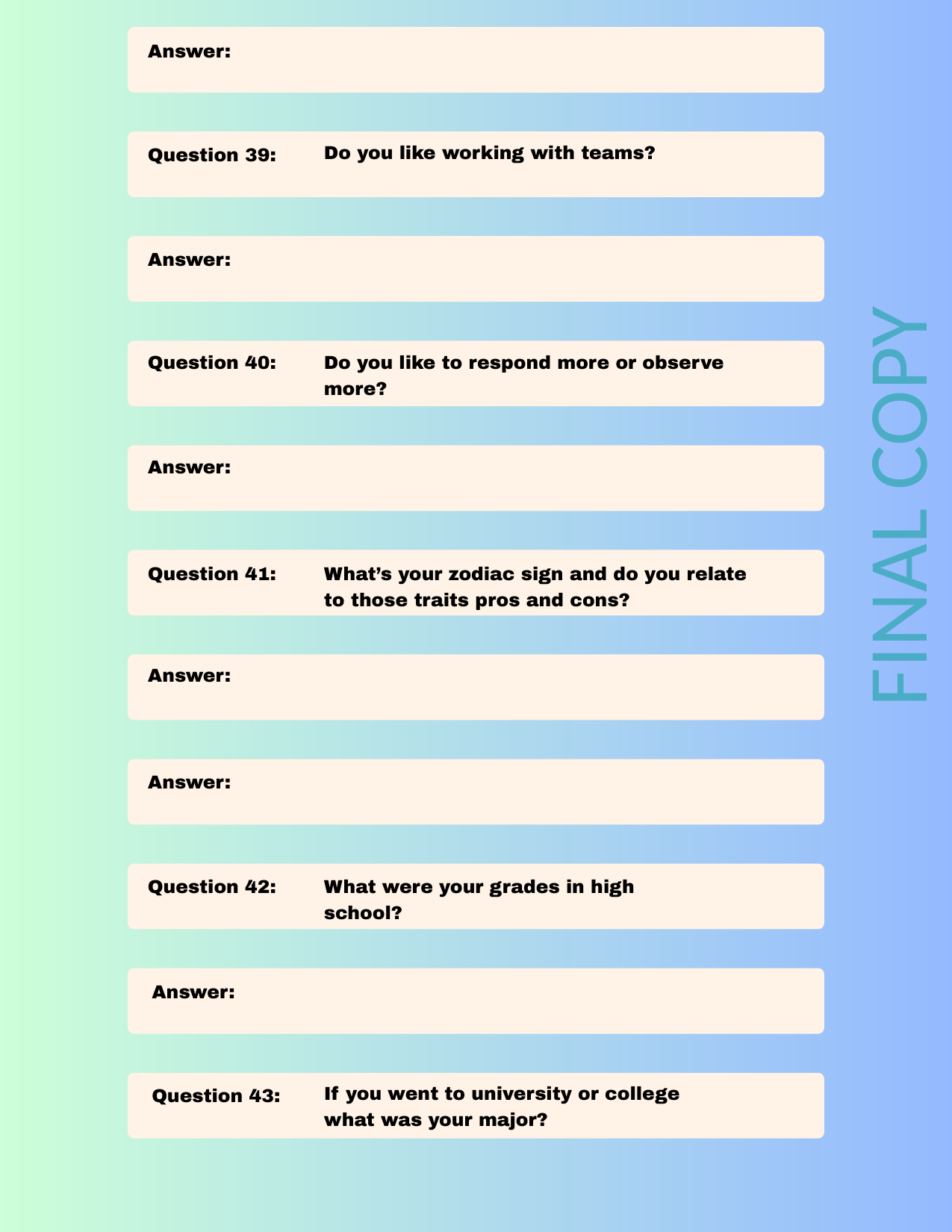

Answer:

Do you like working with teams?

Question 39:

Answer:

Question 40:
Do you like to respond more or observe more?

FINAL COPY
Answer:

Question 41:
What’s your zodiac sign and do you relate
to those traits pros and cons?

Answer:

Answer:

Question 42:
What were your grades in high school?

Answer:

If you went to university or college
what was your major?

Question 43: